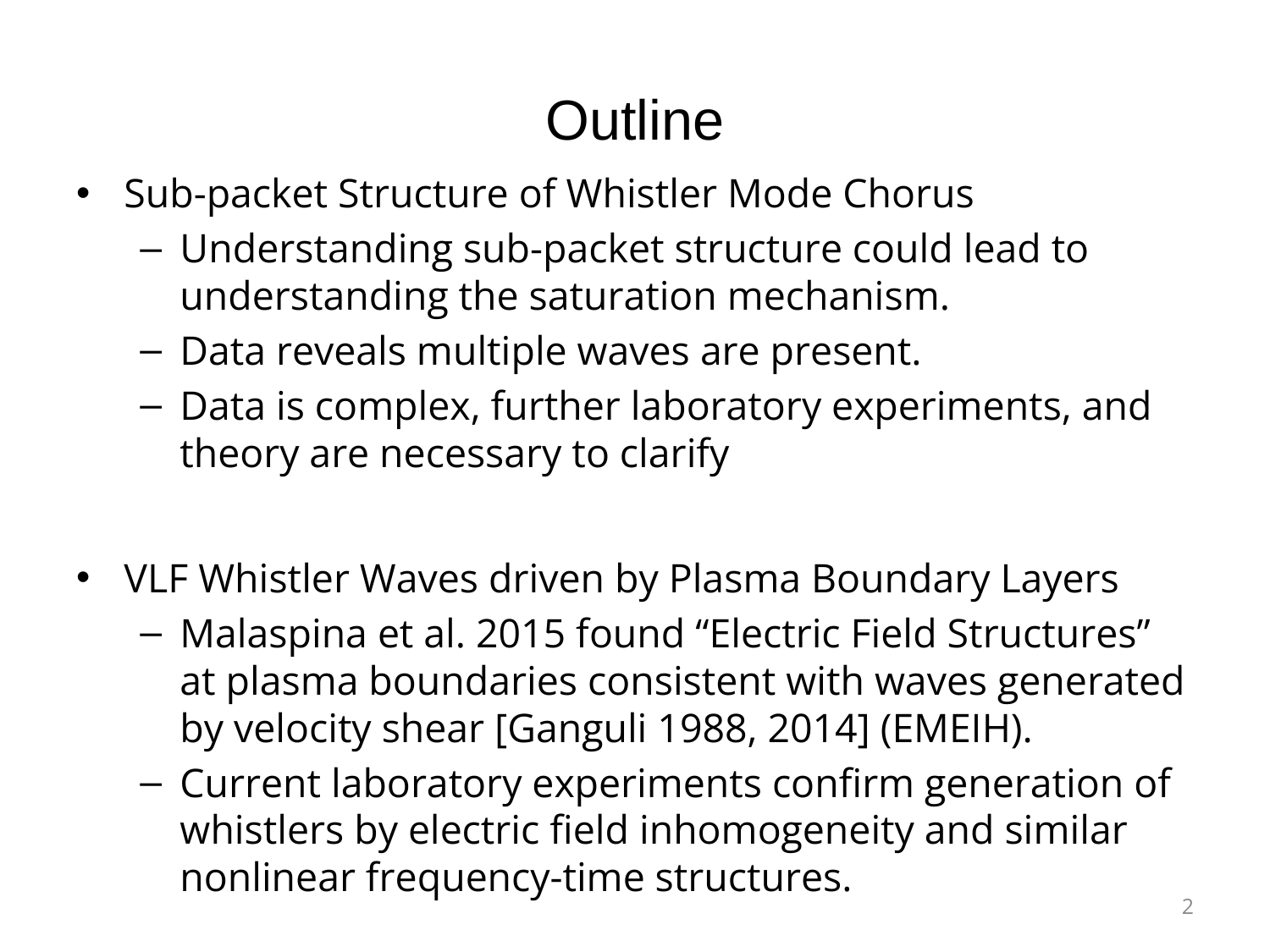

# Outline
Sub-packet Structure of Whistler Mode Chorus
Understanding sub-packet structure could lead to understanding the saturation mechanism.
Data reveals multiple waves are present.
Data is complex, further laboratory experiments, and theory are necessary to clarify

VLF Whistler Waves driven by Plasma Boundary Layers
Malaspina et al. 2015 found “Electric Field Structures” at plasma boundaries consistent with waves generated by velocity shear [Ganguli 1988, 2014] (EMEIH).
Current laboratory experiments confirm generation of whistlers by electric field inhomogeneity and similar nonlinear frequency-time structures.

2